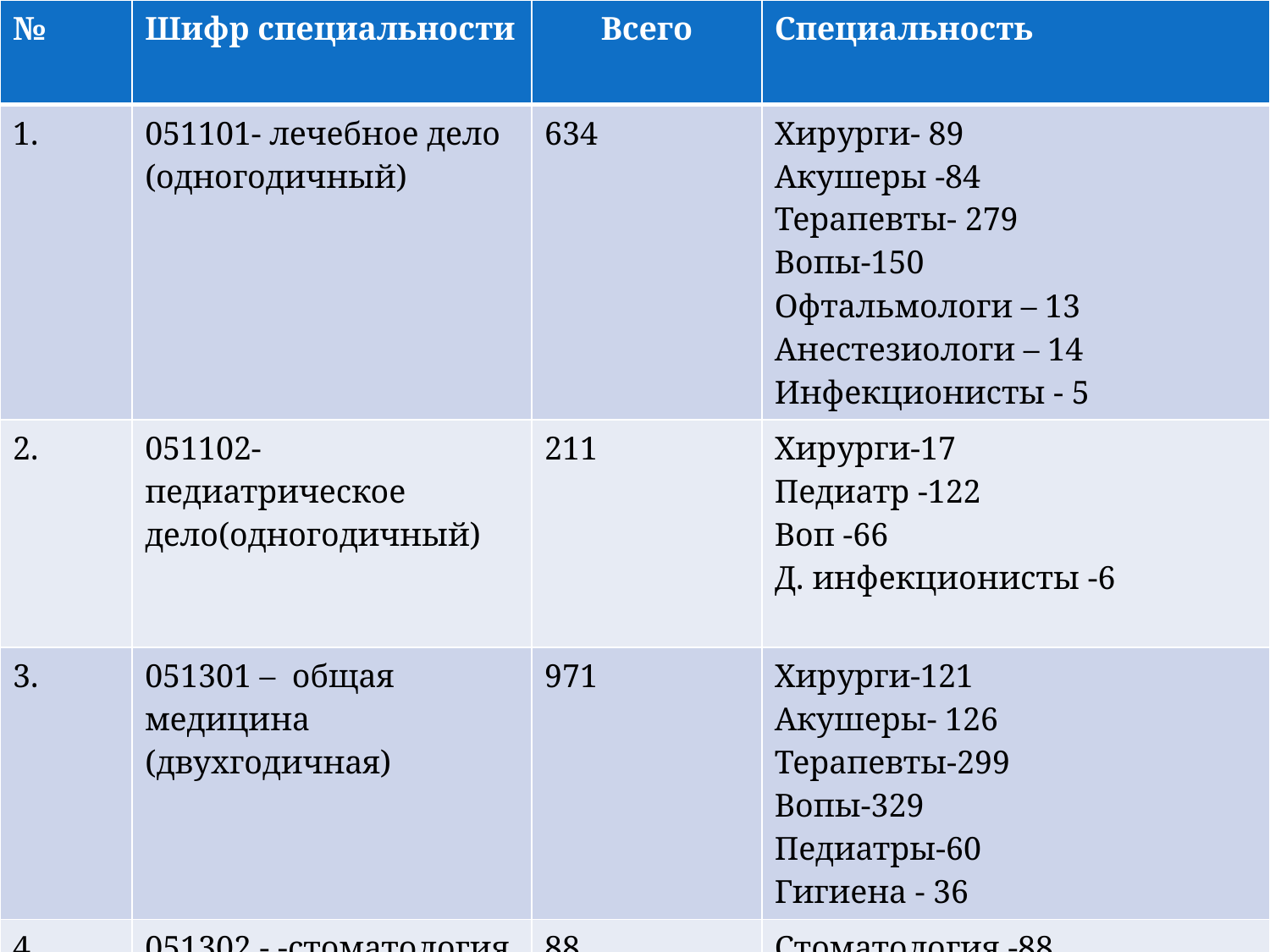

| № | Шифр специальности | Всего | Специальность |
| --- | --- | --- | --- |
| 1. | 051101- лечебное дело (одногодичный) | 634 | Хирурги- 89 Акушеры -84 Терапевты- 279 Вопы-150 Офтальмологи – 13 Анестезиологи – 14 Инфекционисты - 5 |
| 2. | 051102- педиатрическое дело(одногодичный) | 211 | Хирурги-17 Педиатр -122 Воп -66 Д. инфекционисты -6 |
| 3. | 051301 – общая медицина (двухгодичная) | 971 | Хирурги-121 Акушеры- 126 Терапевты-299 Вопы-329 Педиатры-60 Гигиена - 36 |
| 4. | 051302 - -стоматология (одногодичная) | 88 | Стоматология -88 |